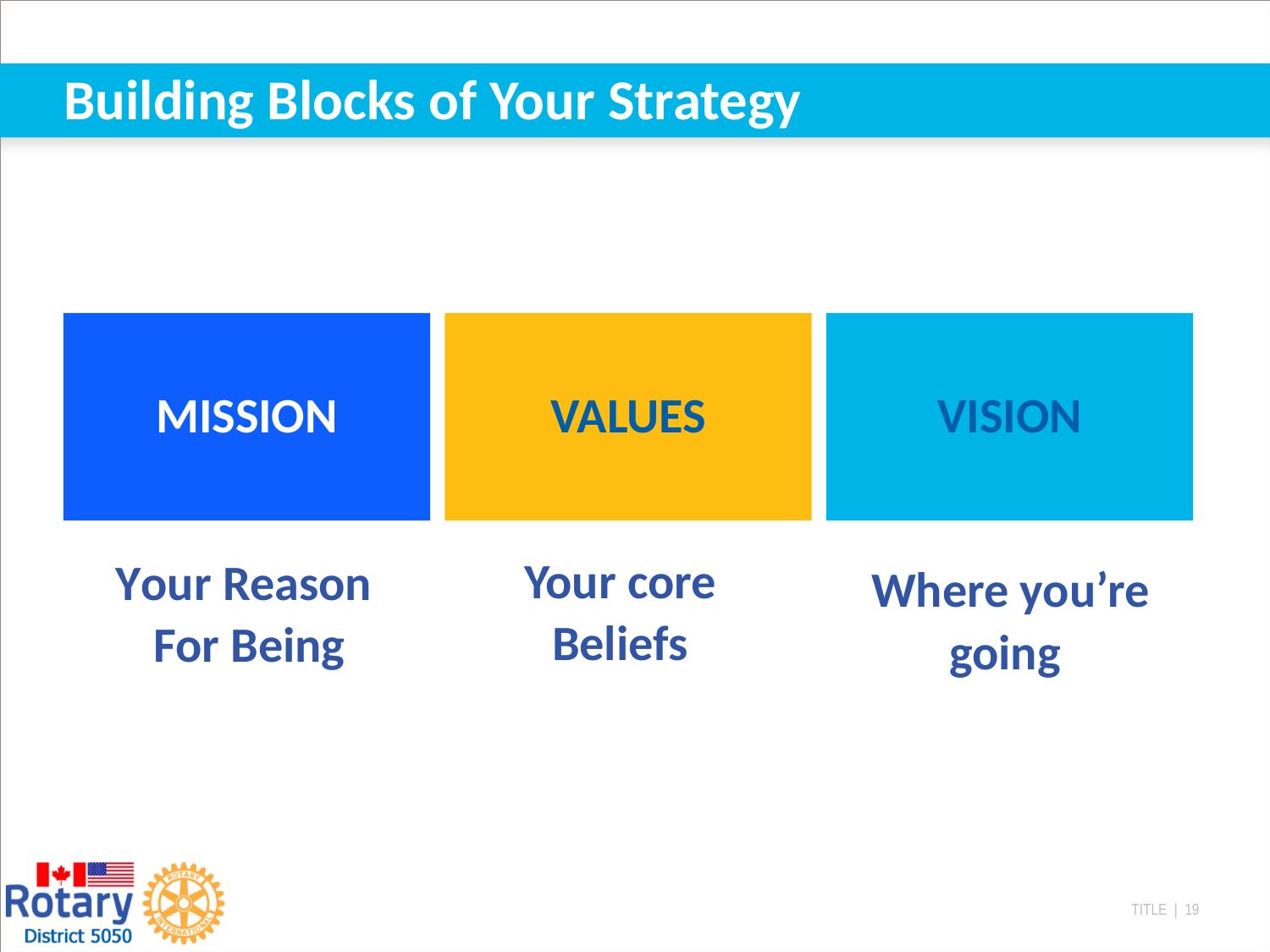

# Building Blocks of Your Strategy
MISSION
VALUES
VISION
Your core
Beliefs
Your Reason
For Being
Where you’re going